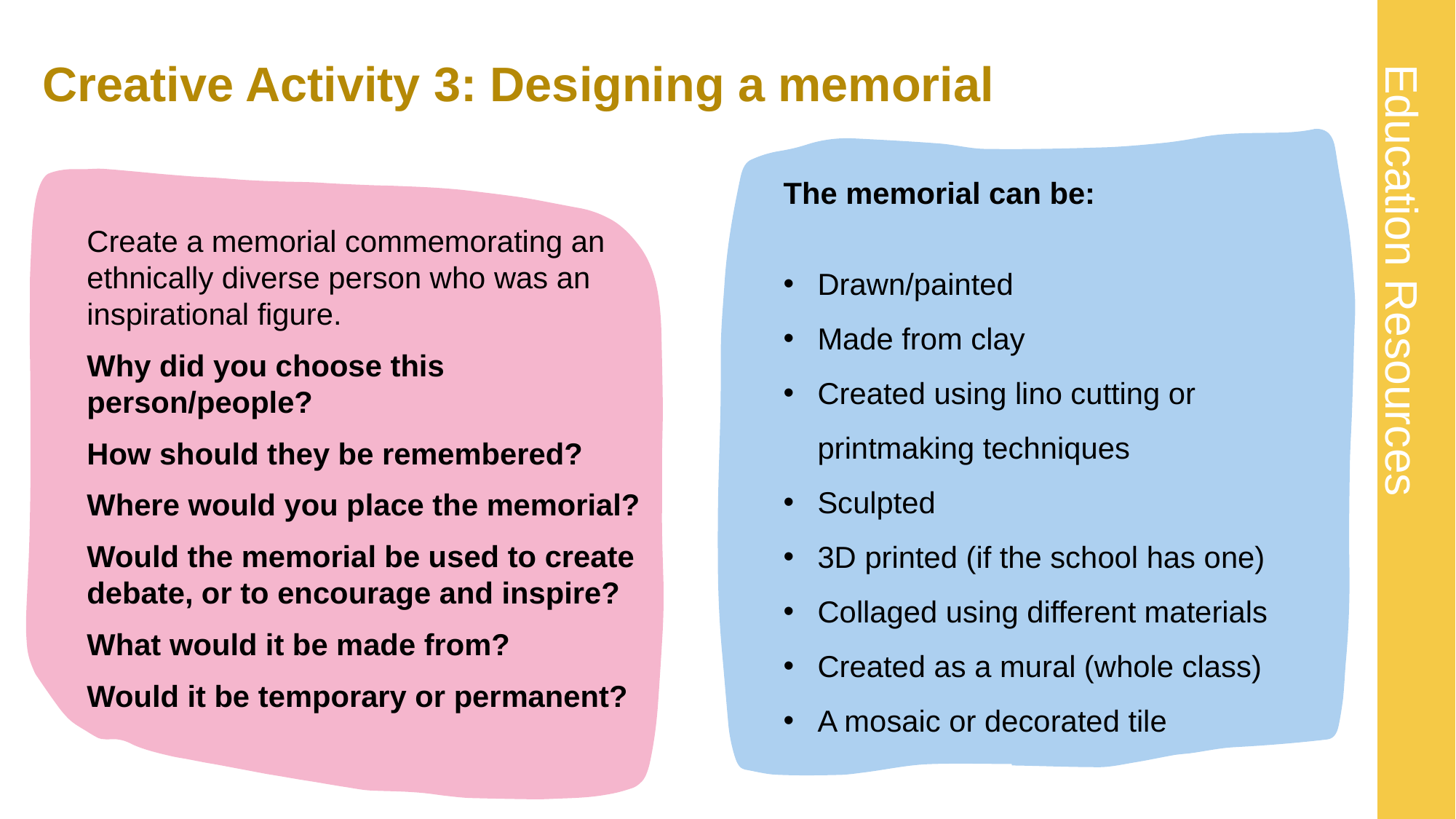

# Creative Activity 3: Designing a memorial

Create a memorial commemorating an ethnically diverse person who was an inspirational figure.
Why did you choose this person/people?
How should they be remembered?
Where would you place the memorial?
Would the memorial be used to create debate, or to encourage and inspire?
What would it be made from?
Would it be temporary or permanent?
The memorial can be:

Drawn/painted
Made from clay
Created using lino cutting or printmaking techniques
Sculpted
3D printed (if the school has one)
Collaged using different materials
Created as a mural (whole class)
A mosaic or decorated tile